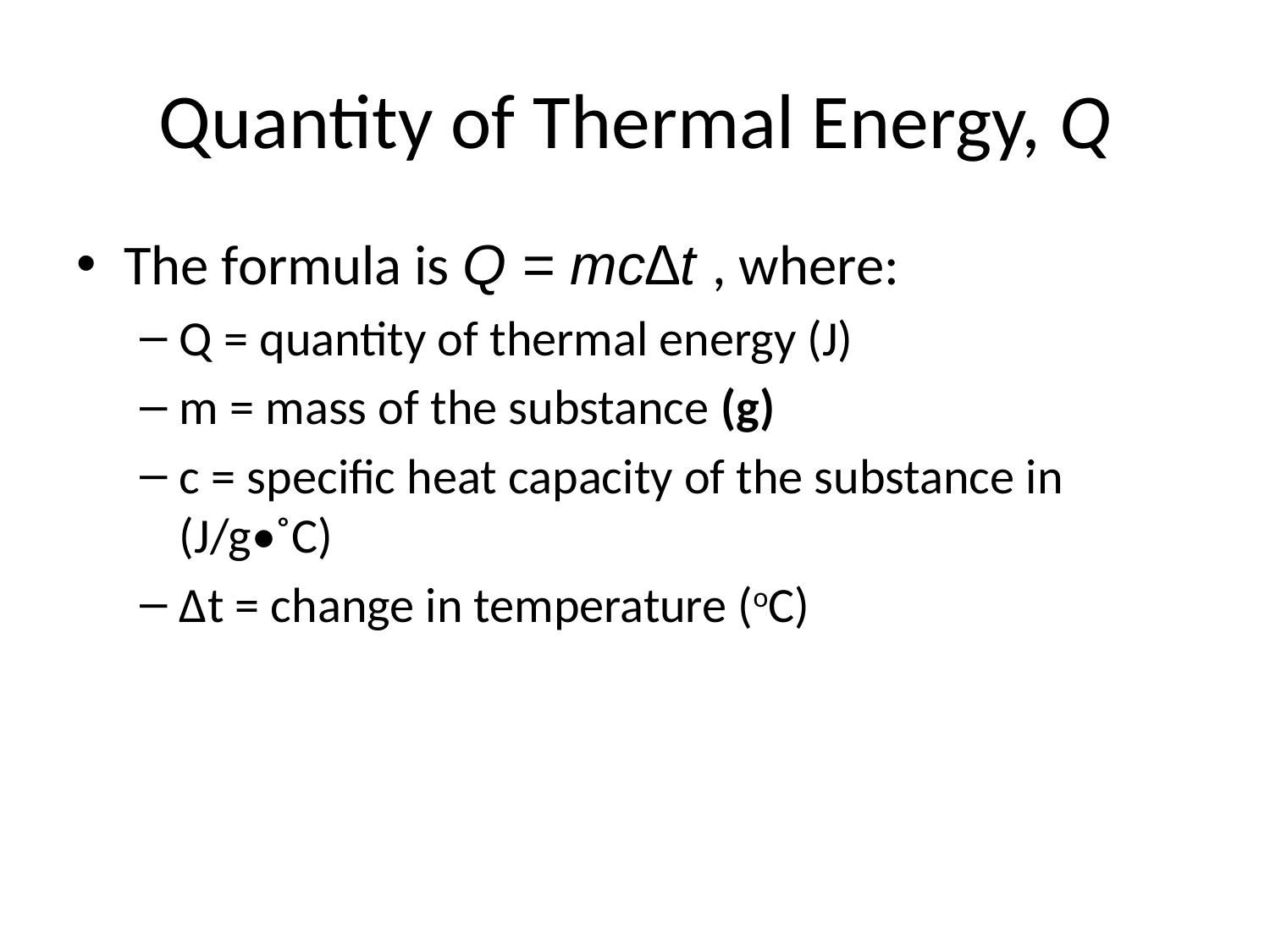

# Quantity of Thermal Energy, Q
The formula is Q = mc∆t , where:
Q = quantity of thermal energy (J)
m = mass of the substance (g)
c = specific heat capacity of the substance in (J/g•˚C)
∆t = change in temperature (oC)